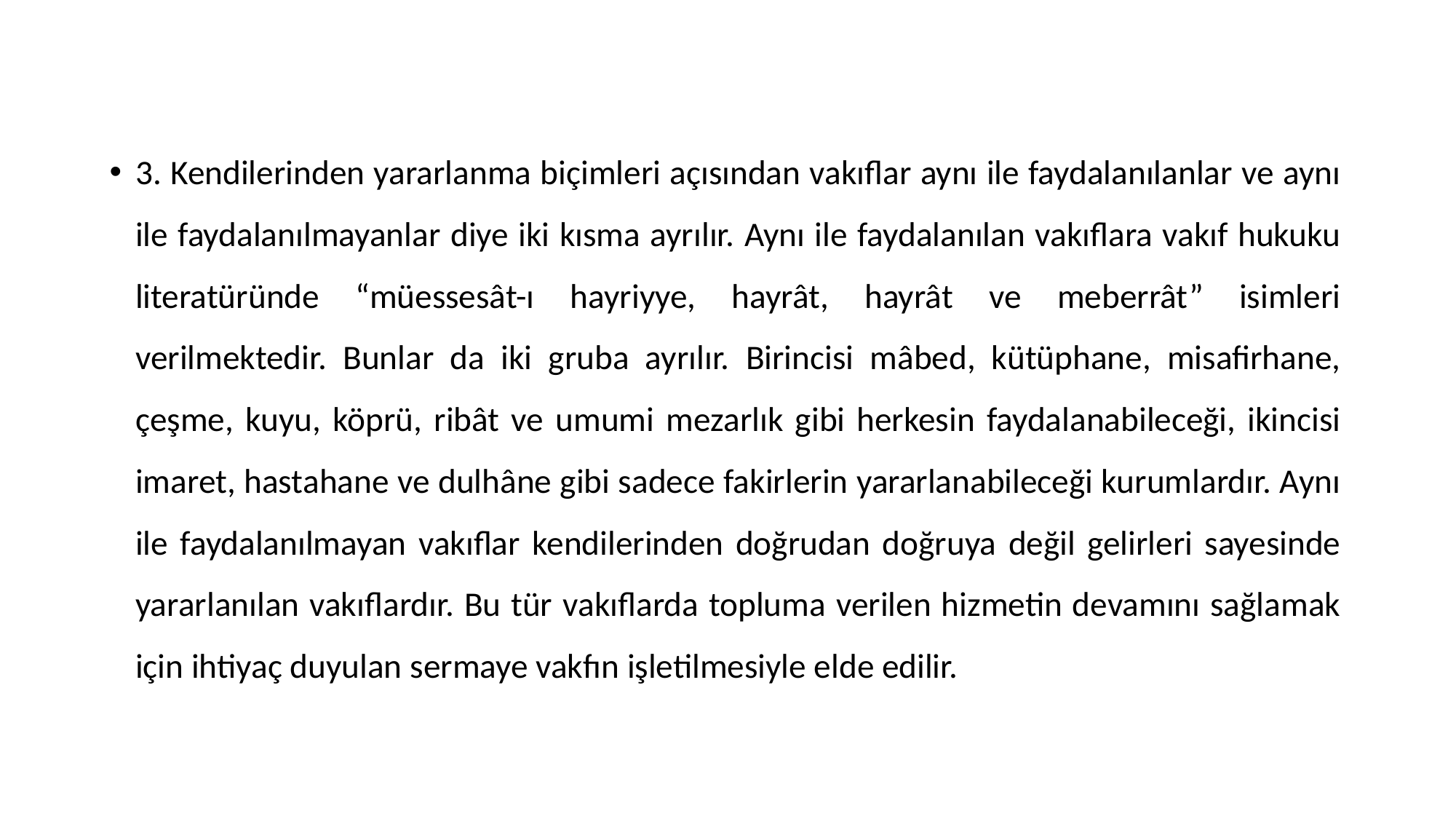

3. Kendilerinden yararlanma biçimleri açısından vakıflar aynı ile faydalanılanlar ve aynı ile faydalanılmayanlar diye iki kısma ayrılır. Aynı ile faydalanılan vakıflara vakıf hukuku literatüründe “müessesât-ı hayriyye, hayrât, hayrât ve meberrât” isimleri verilmektedir. Bunlar da iki gruba ayrılır. Birincisi mâbed, kütüphane, misafirhane, çeşme, kuyu, köprü, ribât ve umumi mezarlık gibi herkesin faydalanabileceği, ikincisi imaret, hastahane ve dulhâne gibi sadece fakirlerin yararlanabileceği kurumlardır. Aynı ile faydalanılmayan vakıflar kendilerinden doğrudan doğruya değil gelirleri sayesinde yararlanılan vakıflardır. Bu tür vakıflarda topluma verilen hizmetin devamını sağlamak için ihtiyaç duyulan sermaye vakfın işletilmesiyle elde edilir.